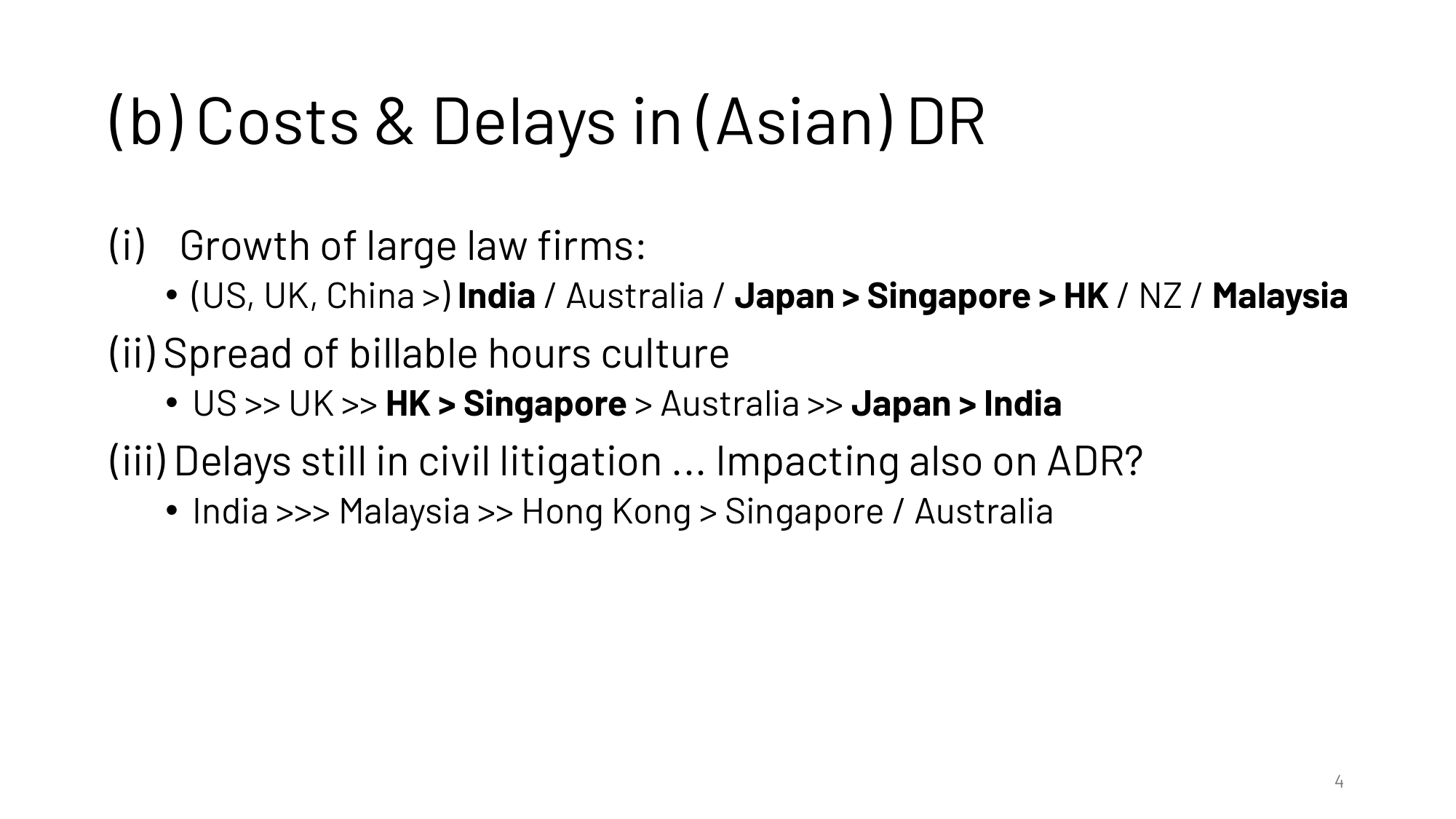

# (b) Costs & Delays in (Asian) DR
Growth of large law firms:
(US, UK, China >) India / Australia / Japan > Singapore > HK / NZ / Malaysia
(ii) Spread of billable hours culture
US >> UK >> HK > Singapore > Australia >> Japan > India
(iii) Delays still in civil litigation ... Impacting also on ADR?
India >>> Malaysia >> Hong Kong > Singapore / Australia

4